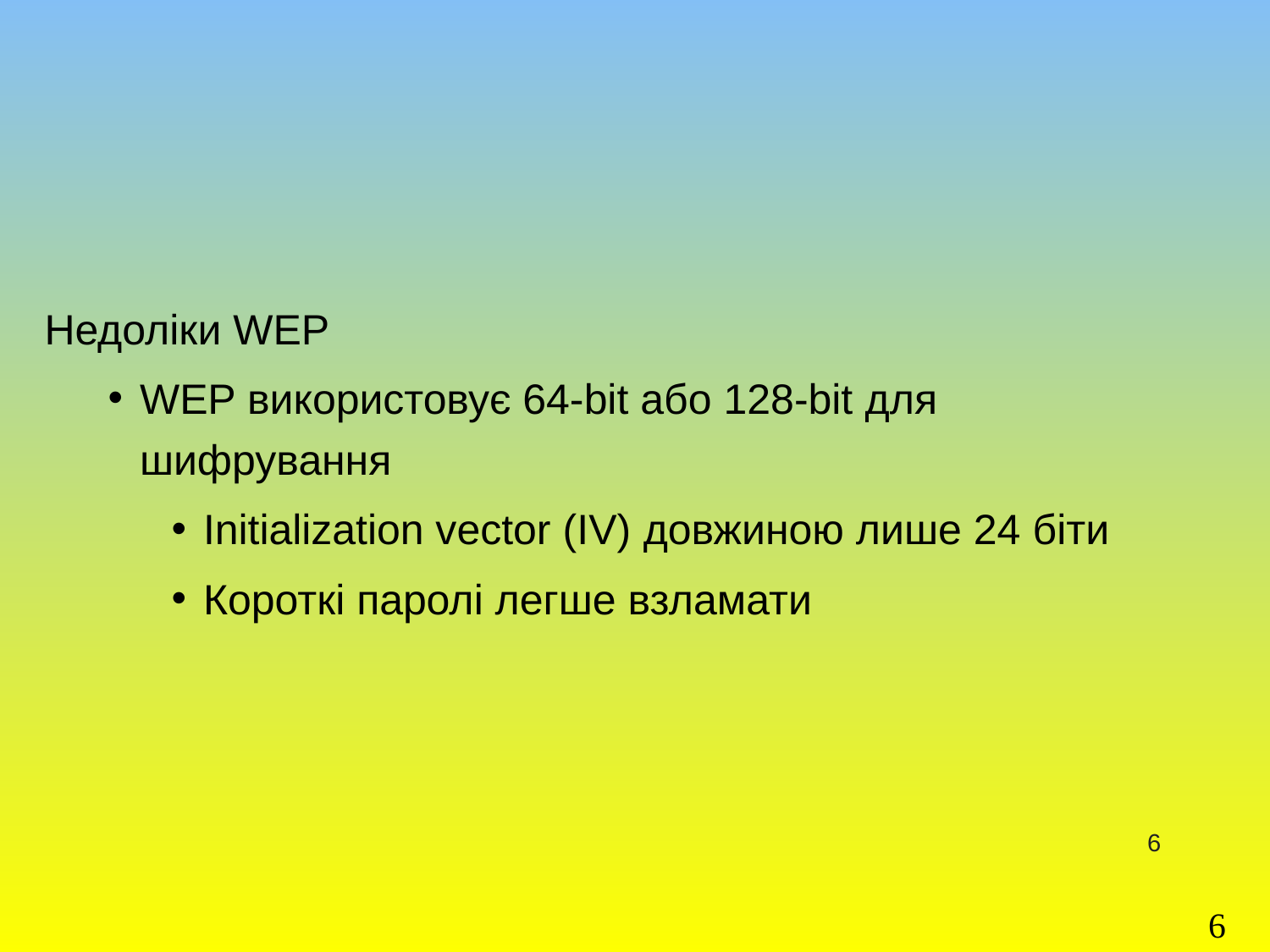

Недоліки WEP
WEP використовує 64-bit або 128-bit для шифрування
Initialization vector (IV) довжиною лише 24 біти
Короткі паролі легше взламати
6
6